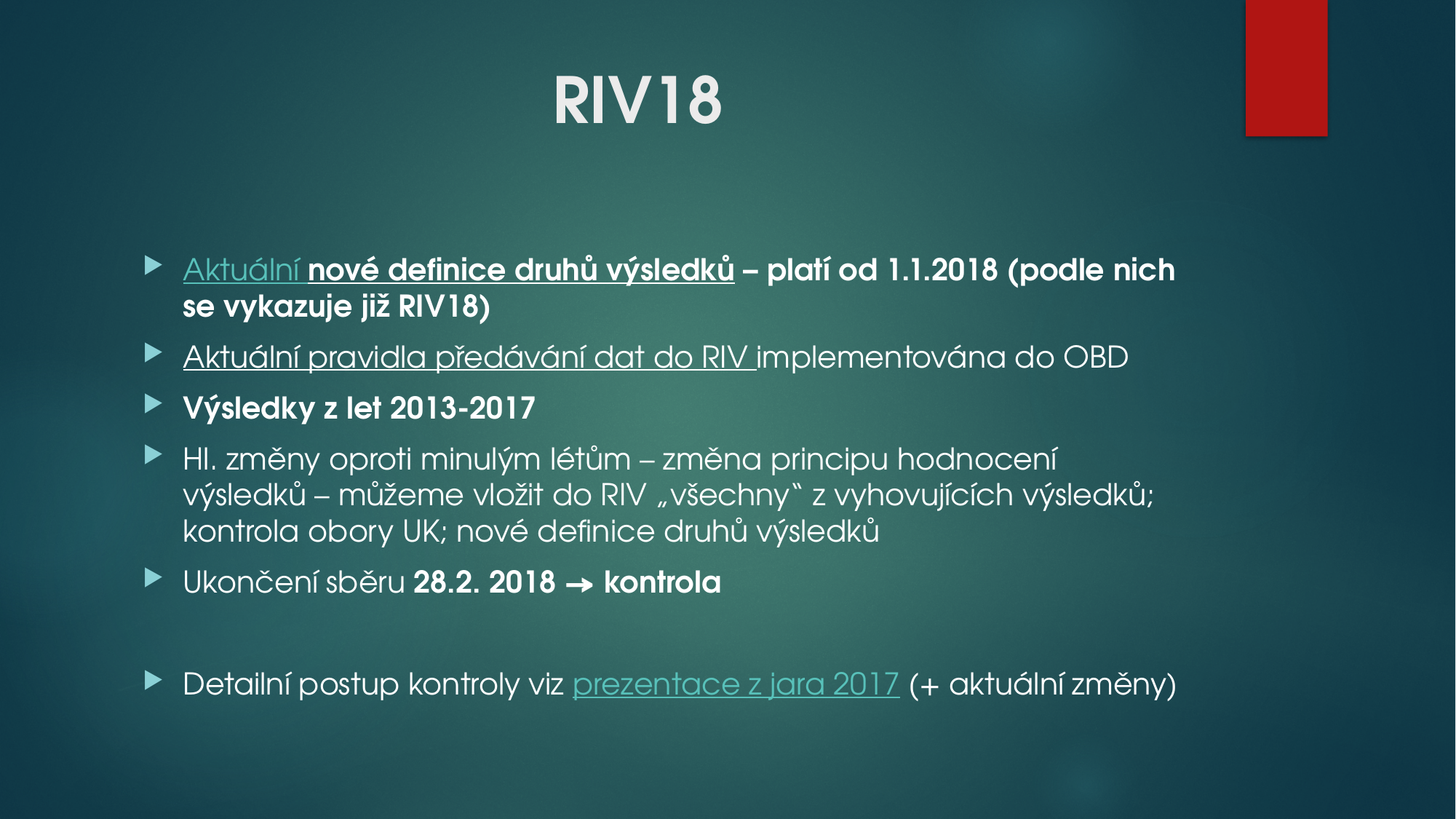

# RIV18
Aktuální nové definice druhů výsledků – platí od 1.1.2018 (podle nich se vykazuje již RIV18)
Aktuální pravidla předávání dat do RIV implementována do OBD
Výsledky z let 2013-2017
Hl. změny oproti minulým létům – změna principu hodnocení výsledků – můžeme vložit do RIV „všechny“ z vyhovujících výsledků; kontrola obory UK; nové definice druhů výsledků
Ukončení sběru 28.2. 2018 → kontrola

Detailní postup kontroly viz prezentace z jara 2017 (+ aktuální změny)